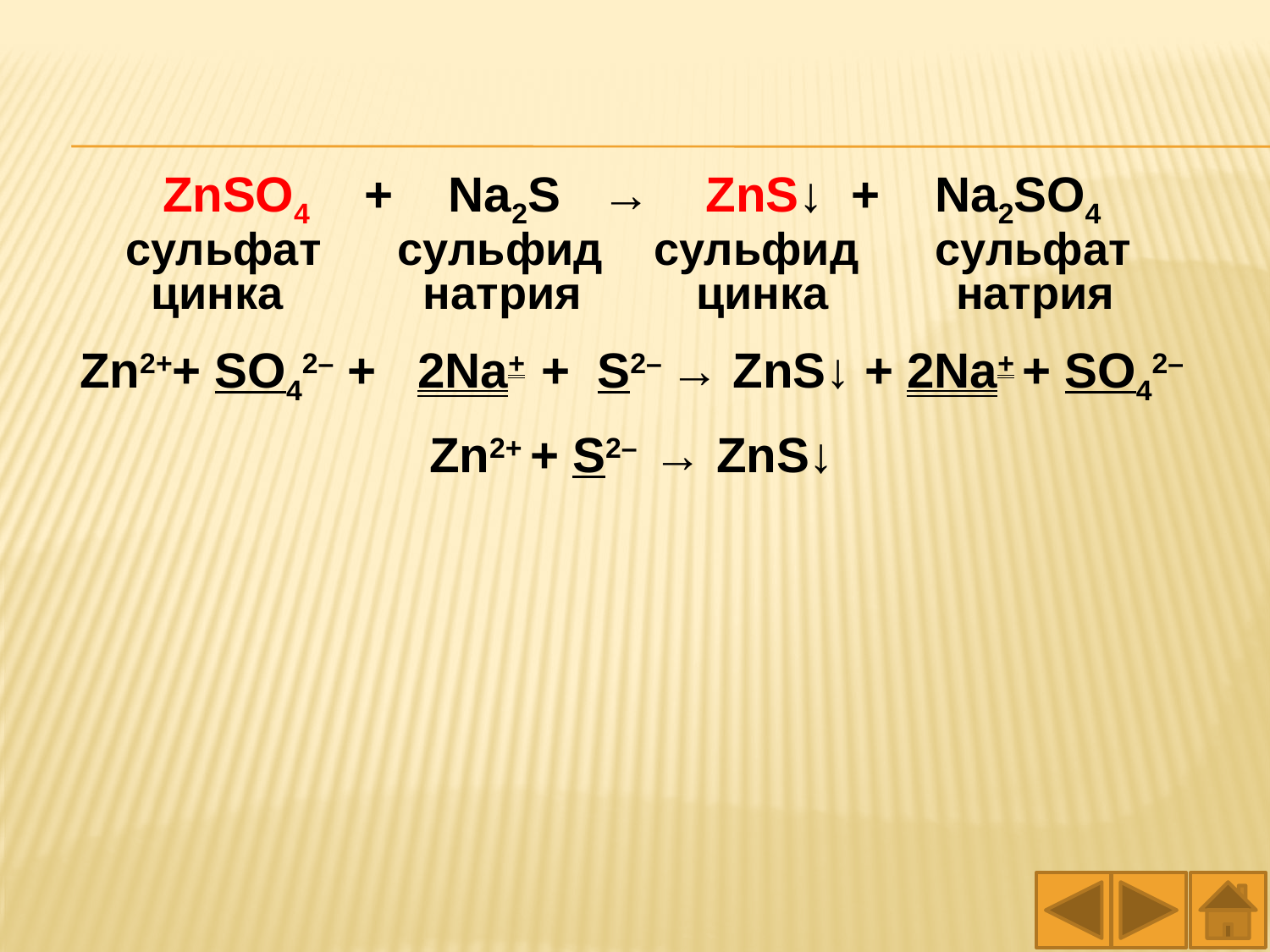

ZnSO4    +    Na2S   →    ZnS↓  +    Na2SО4
        сульфат      сульфид    сульфид      сульфат
          цинка           натрия         цинка          натрия

Zn2++ SO42– +   2Na+  +  S2– → ZnS↓ + 2Na+ + SO42–

Zn2+ + S2–  → ZnS↓